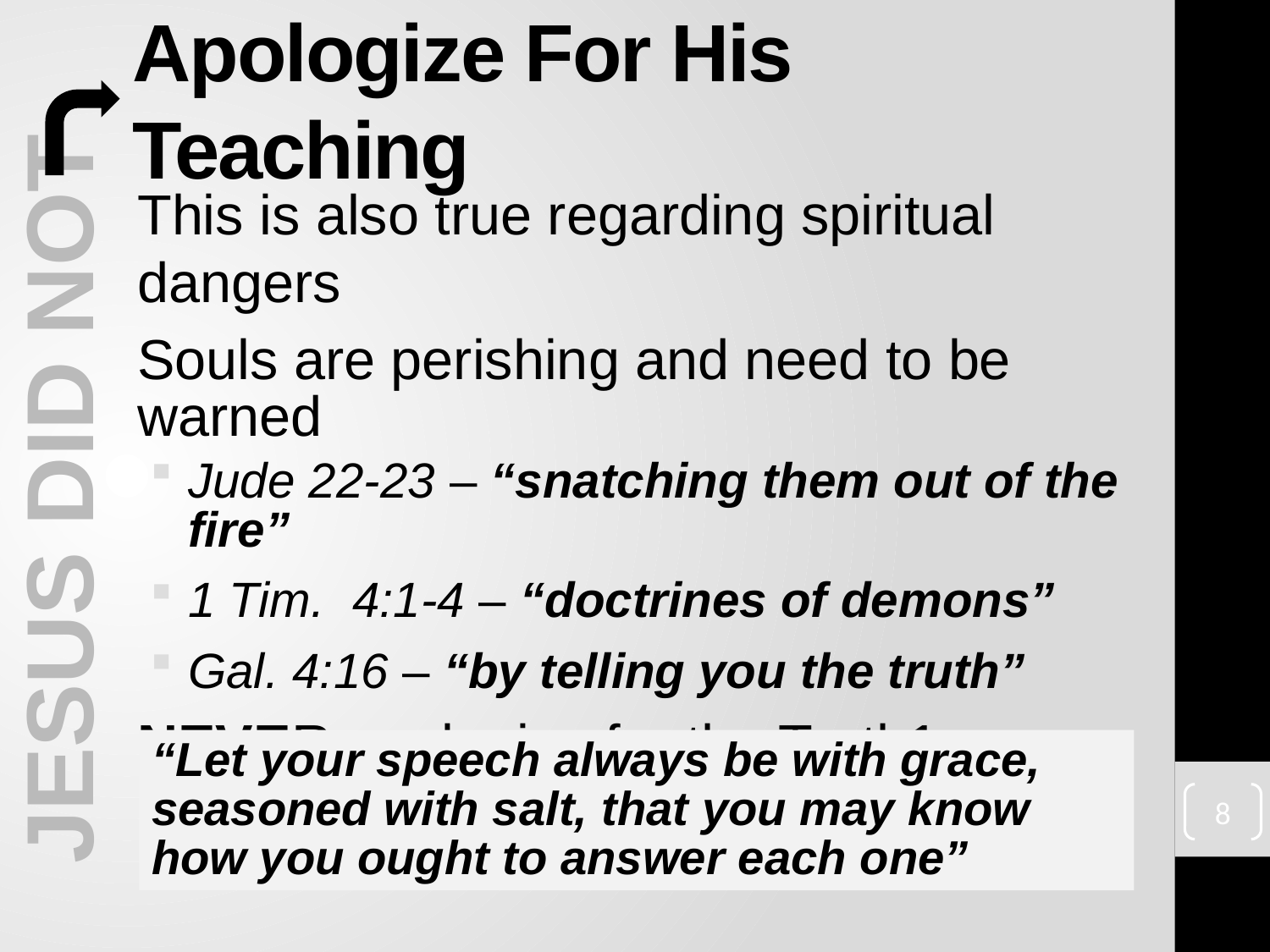

# Apologize For His Teaching

This is also true regarding spiritual dangers
Souls are perishing and need to be warned
Jude 22-23 – “snatching them out of the fire”
1 Tim.  4:1-4 – “doctrines of demons”
Gal. 4:16 – “by telling you the truth”
NEVER apologize for the Truth1
There is no excuse for hateful and unloving words – Col. 4:6
 Jesus Did not
“Let your speech always be with grace, seasoned with salt, that you may know how you ought to answer each one”
8